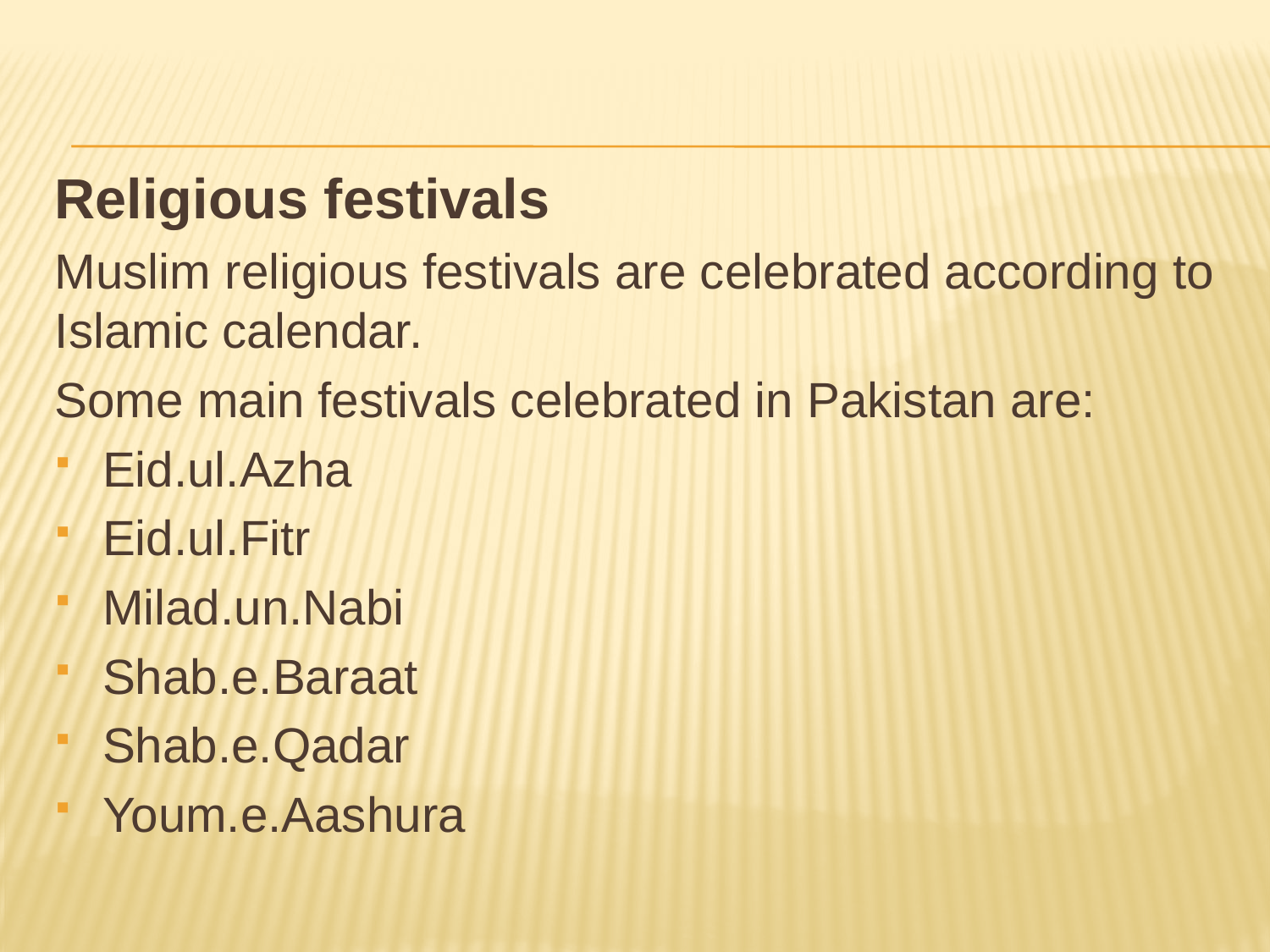

Religious festivals
Muslim religious festivals are celebrated according to Islamic calendar.
Some main festivals celebrated in Pakistan are:
Eid.ul.Azha
Eid.ul.Fitr
Milad.un.Nabi
Shab.e.Baraat
Shab.e.Qadar
Youm.e.Aashura